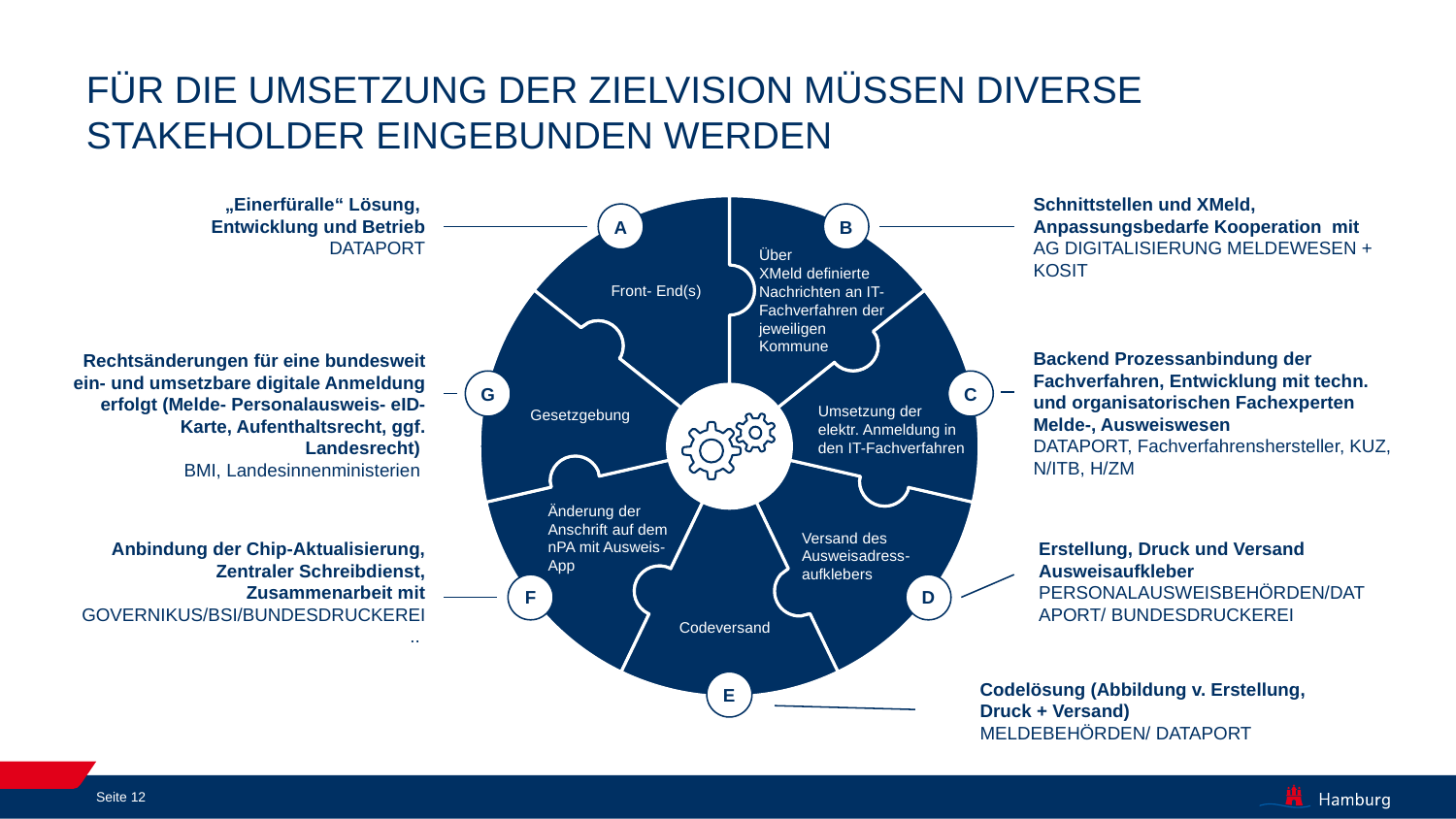

# Für die Umsetzung der Zielvision müssen diverse Stakeholder eingebunden werden
„Einerfüralle“ Lösung,
Entwicklung und Betrieb
DATAPORT
Schnittstellen und XMeld,  Anpassungsbedarfe Kooperation  mit
AG DIGITALISIERUNG MELDEWESEN + KOSIT

A
B
Über
XMeld definierte Nachrichten an IT-Fachverfahren der jeweiligen Kommune
Front- End(s)

Backend Prozessanbindung der Fachverfahren, Entwicklung mit techn. und organisatorischen Fachexperten Melde-, Ausweiswesen
DATAPORT, Fachverfahrenshersteller, KUZ, N/ITB, H/ZM
Rechtsänderungen für eine bundesweit ein- und umsetzbare digitale Anmeldung erfolgt (Melde- Personalausweis- eID-Karte, Aufenthaltsrecht, ggf. Landesrecht)
BMI, Landesinnenministerien
G
C

Umsetzung der
elektr. Anmeldung in den IT-Fachverfahren
Gesetzgebung

Änderung der Anschrift auf dem nPA mit Ausweis-
App
Versand des Ausweisadress-aufklebers
Erstellung, Druck und Versand Ausweisaufkleber PERSONALAUSWEISBEHÖRDEN/DATAPORT/ BUNDESDRUCKEREI
Anbindung der Chip-Aktualisierung,
Zentraler Schreibdienst, Zusammenarbeit mit
GOVERNIKUS/BSI/BUNDESDRUCKEREI
..
F
D
Codeversand
E
Codelösung (Abbildung v. Erstellung, Druck + Versand)
MELDEBEHÖRDEN/ DATAPORT